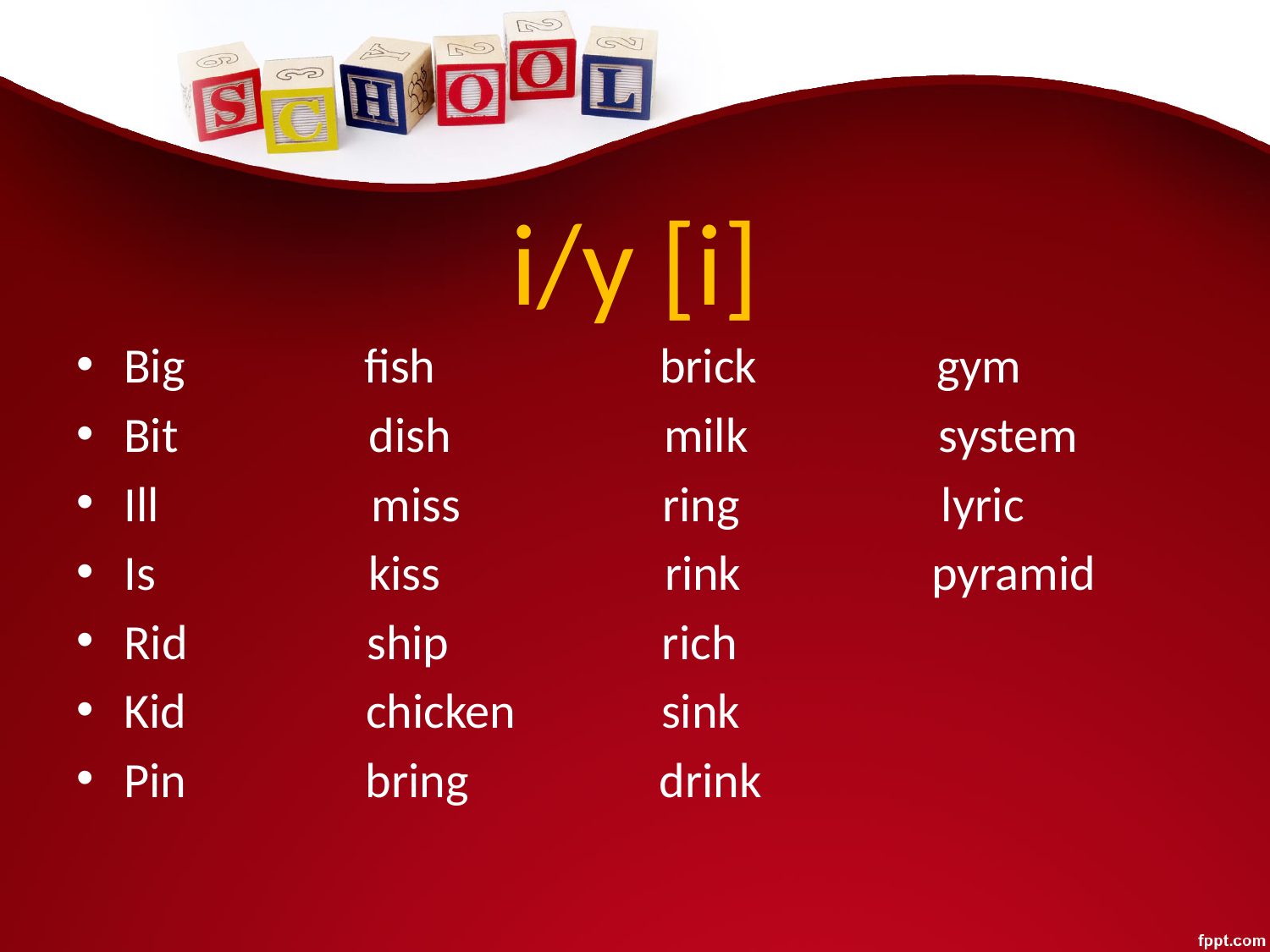

# i/y [i]
Big                fish                    brick                gym
Bit                 dish                   milk                 system
Ill                   miss                  ring                  lyric
Is                   kiss                    rink                 pyramid
Rid                ship                   rich
Kid                chicken             sink
Pin                bring                 drink